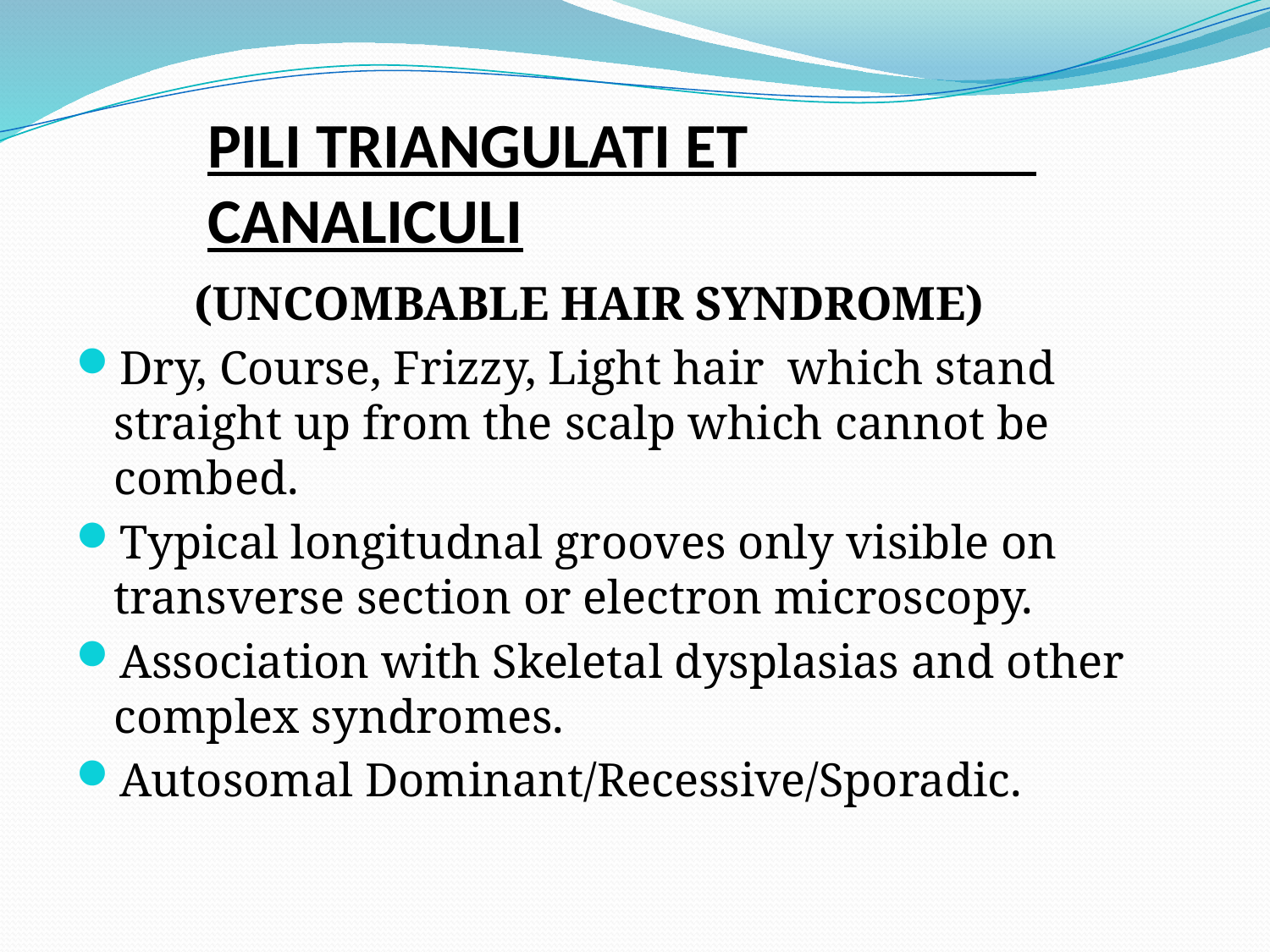

# PILI TRIANGULATI ET CANALICULI
          (UNCOMBABLE HAIR SYNDROME)
Dry, Course, Frizzy, Light hair  which stand straight up from the scalp which cannot be combed.
Typical longitudnal grooves only visible on transverse section or electron microscopy.
Association with Skeletal dysplasias and other complex syndromes.
Autosomal Dominant/Recessive/Sporadic.